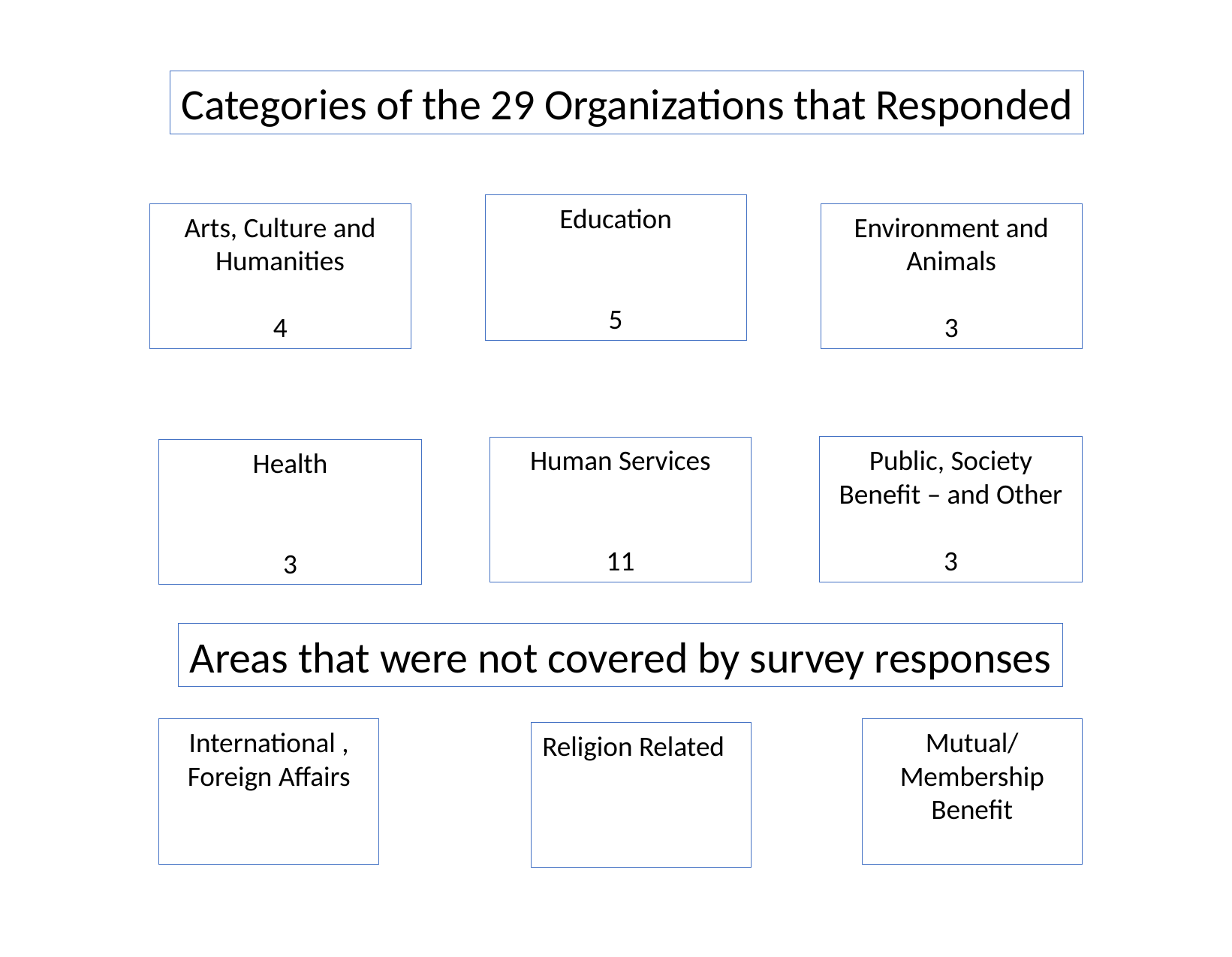

Categories of the 29 Organizations that Responded
Education

5
Arts, Culture and Humanities

4
Environment and Animals

3

Public, Society Benefit – and Other

3
Human Services

11
Health

3
Areas that were not covered by survey responses

International , Foreign Affairs

Mutual/
Membership Benefit

Religion Related